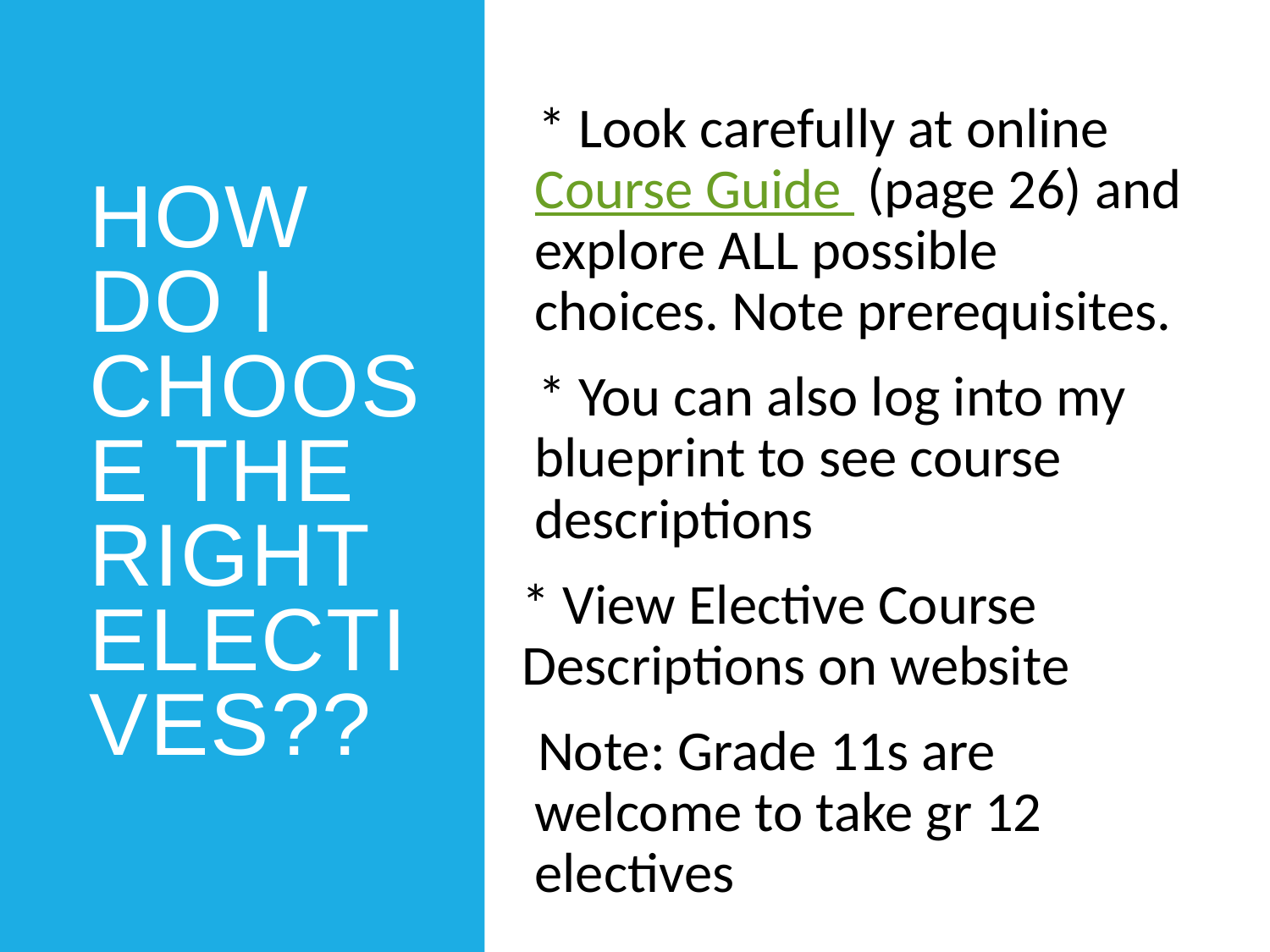

* Look carefully at online Course Guide  (page 26) and explore ALL possible choices. Note prerequisites.
* You can also log into my blueprint to see course descriptions
* View Elective Course Descriptions on website
Note: Grade 11s are welcome to take gr 12 electives
# How do I choose the right electives??